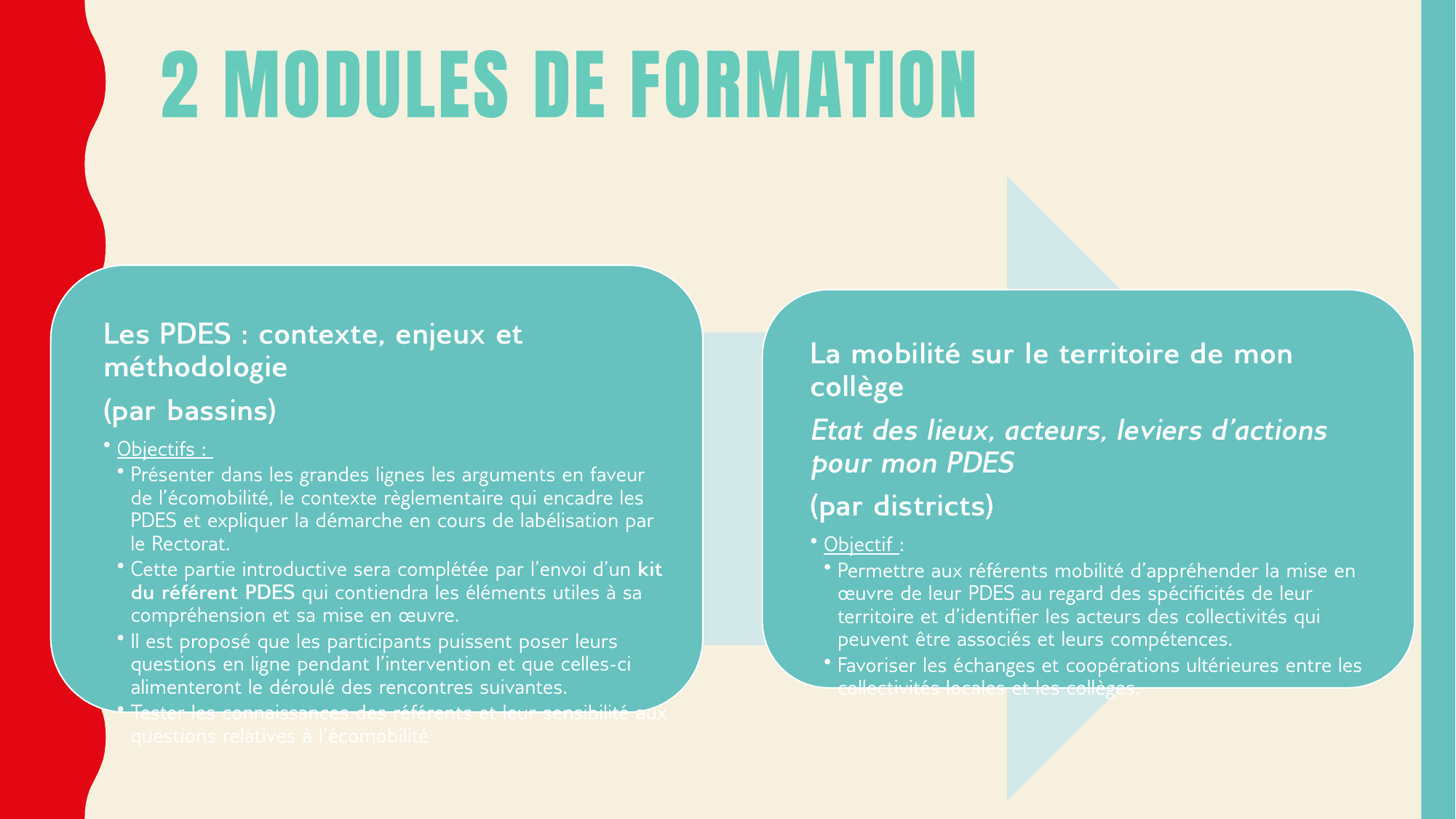

# 2 modules de formation
Les PDES : contexte, enjeux et méthodologie
(par bassins)
Objectifs :
Présenter dans les grandes lignes les arguments en faveur de l’écomobilité, le contexte règlementaire qui encadre les PDES et expliquer la démarche en cours de labélisation par le Rectorat.
Cette partie introductive sera complétée par l’envoi d’un kit du référent PDES qui contiendra les éléments utiles à sa compréhension et sa mise en œuvre.
Il est proposé que les participants puissent poser leurs questions en ligne pendant l’intervention et que celles-ci alimenteront le déroulé des rencontres suivantes.
Tester les connaissances des référents et leur sensibilité aux questions relatives à l’écomobilité
La mobilité sur le territoire de mon collège
Etat des lieux, acteurs, leviers d’actions pour mon PDES
(par districts)
Objectif :
Permettre aux référents mobilité d’appréhender la mise en œuvre de leur PDES au regard des spécificités de leur territoire et d’identifier les acteurs des collectivités qui peuvent être associés et leurs compétences.
Favoriser les échanges et coopérations ultérieures entre les collectivités locales et les collèges.